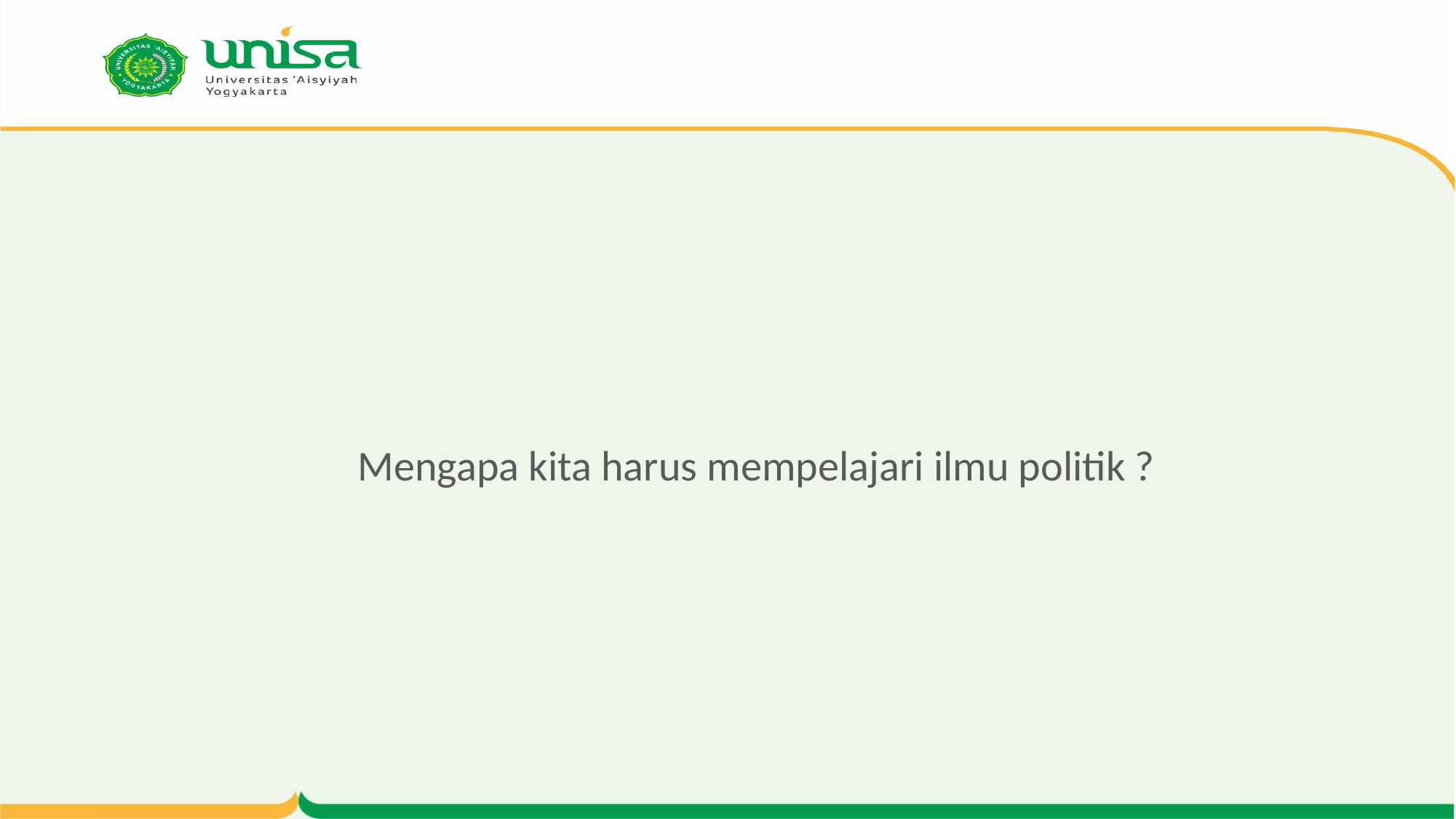

#

Mengapa kita harus mempelajari ilmu politik ?